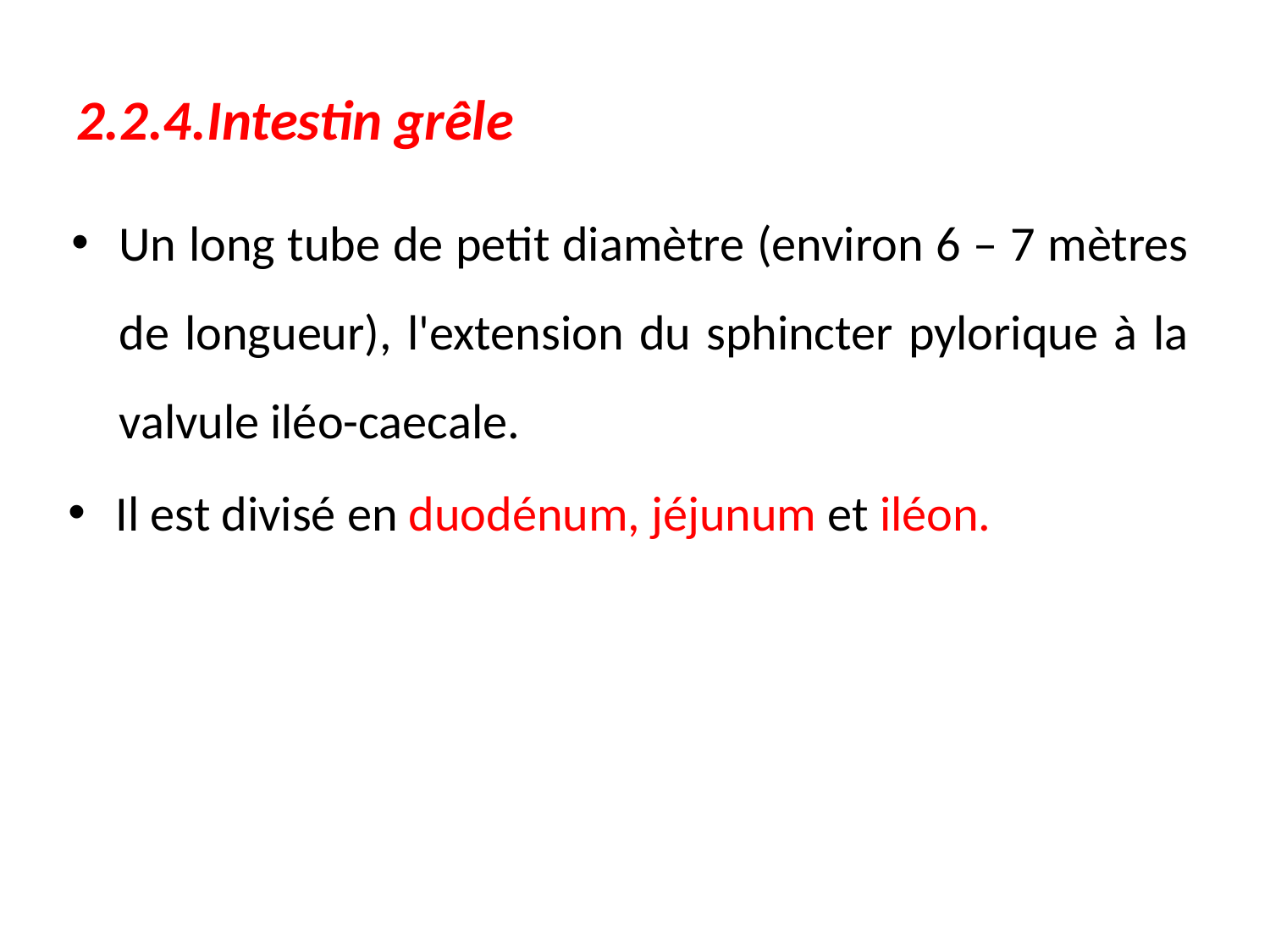

# 2.2.4.Intestin grêle
Un long tube de petit diamètre (environ 6 – 7 mètres de longueur), l'extension du sphincter pylorique à la valvule iléo-caecale.
Il est divisé en duodénum, jéjunum et iléon.